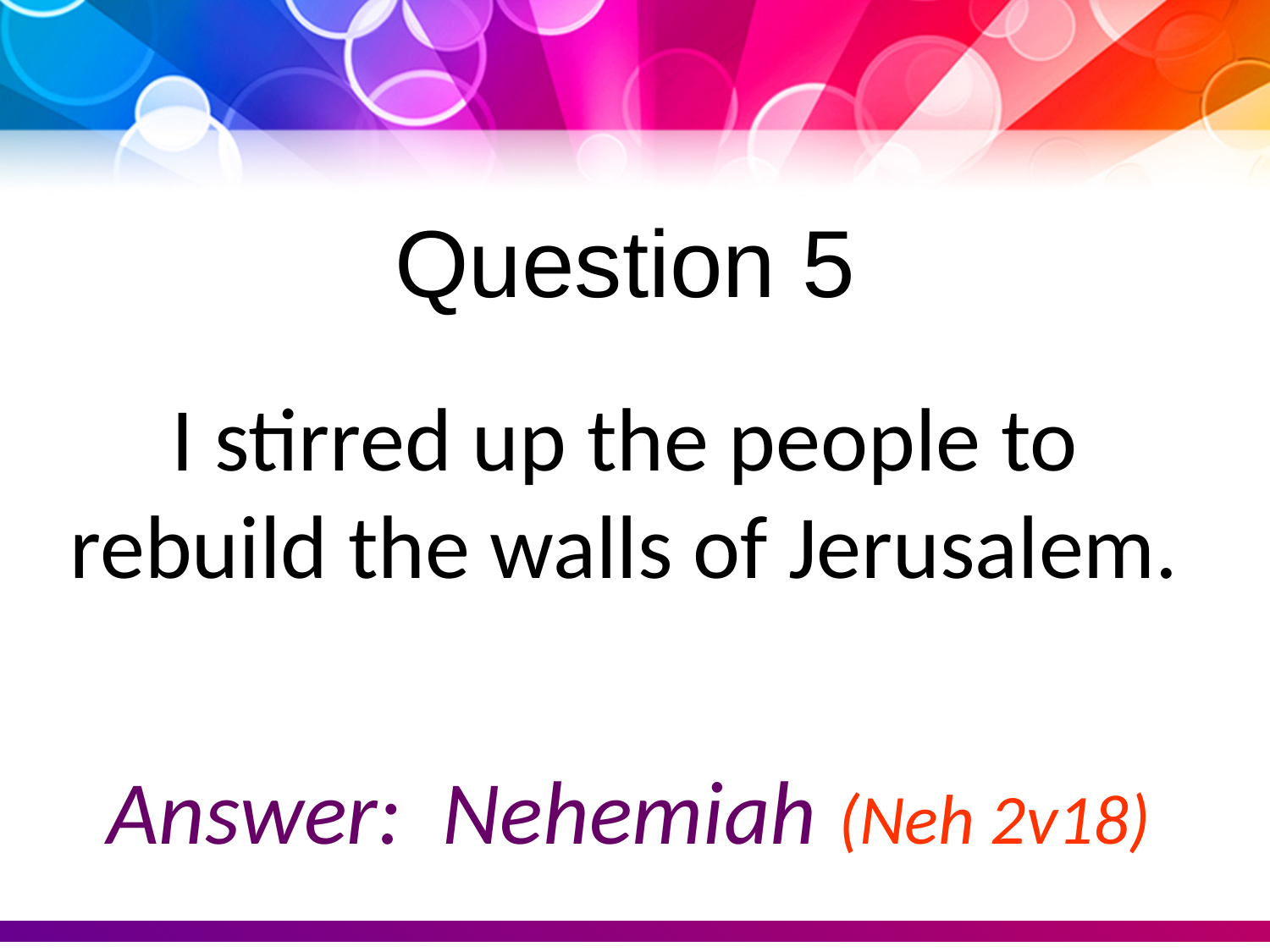

Question 5
I stirred up the people to rebuild the walls of Jerusalem.
Answer:  Nehemiah (Neh 2v18)